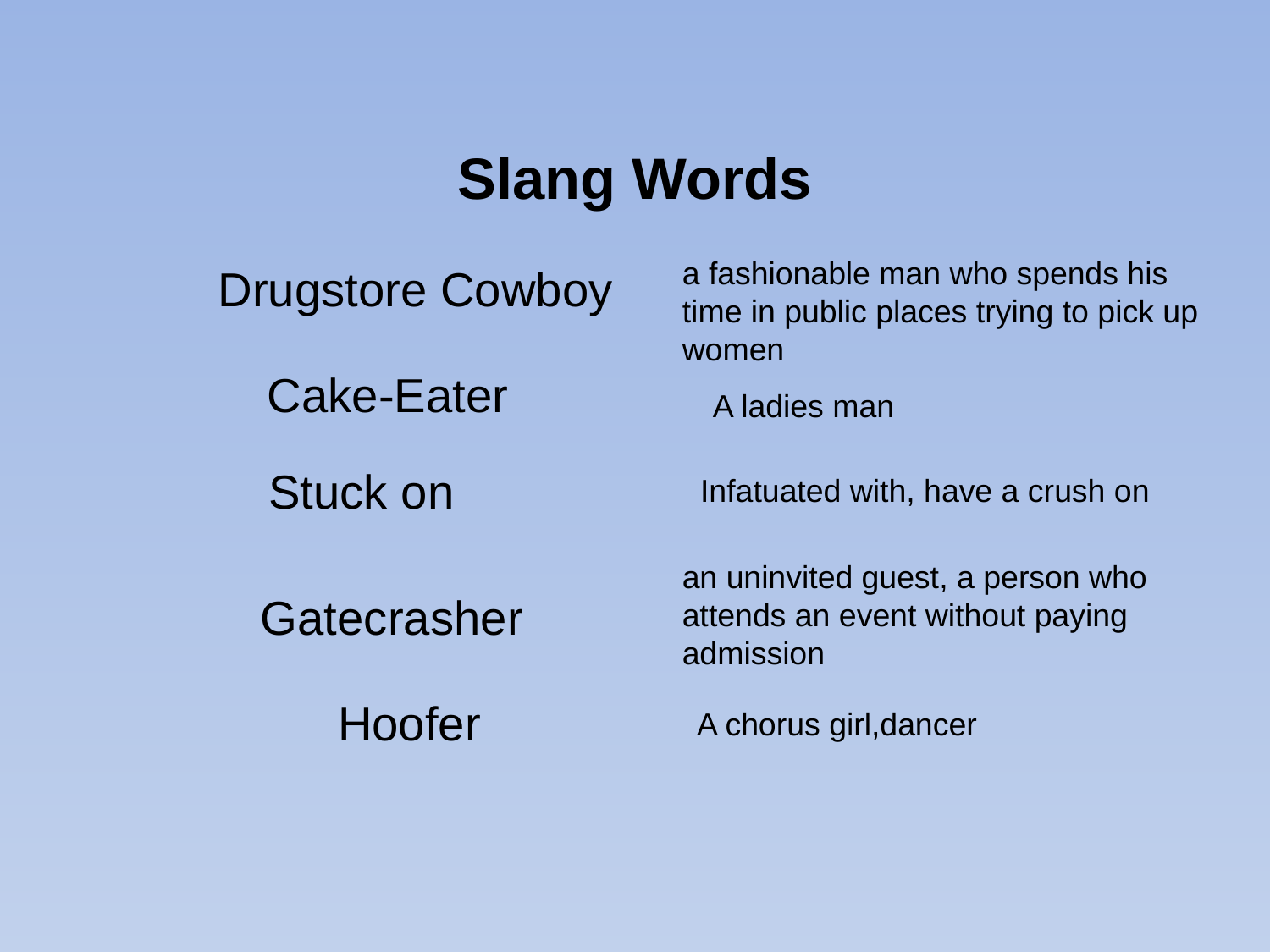

Slang Words
a fashionable man who spends his time in public places trying to pick up women
Drugstore Cowboy
Cake-Eater
A ladies man
Stuck on
Infatuated with, have a crush on
an uninvited guest, a person who attends an event without paying admission
Gatecrasher
Hoofer
A chorus girl,dancer